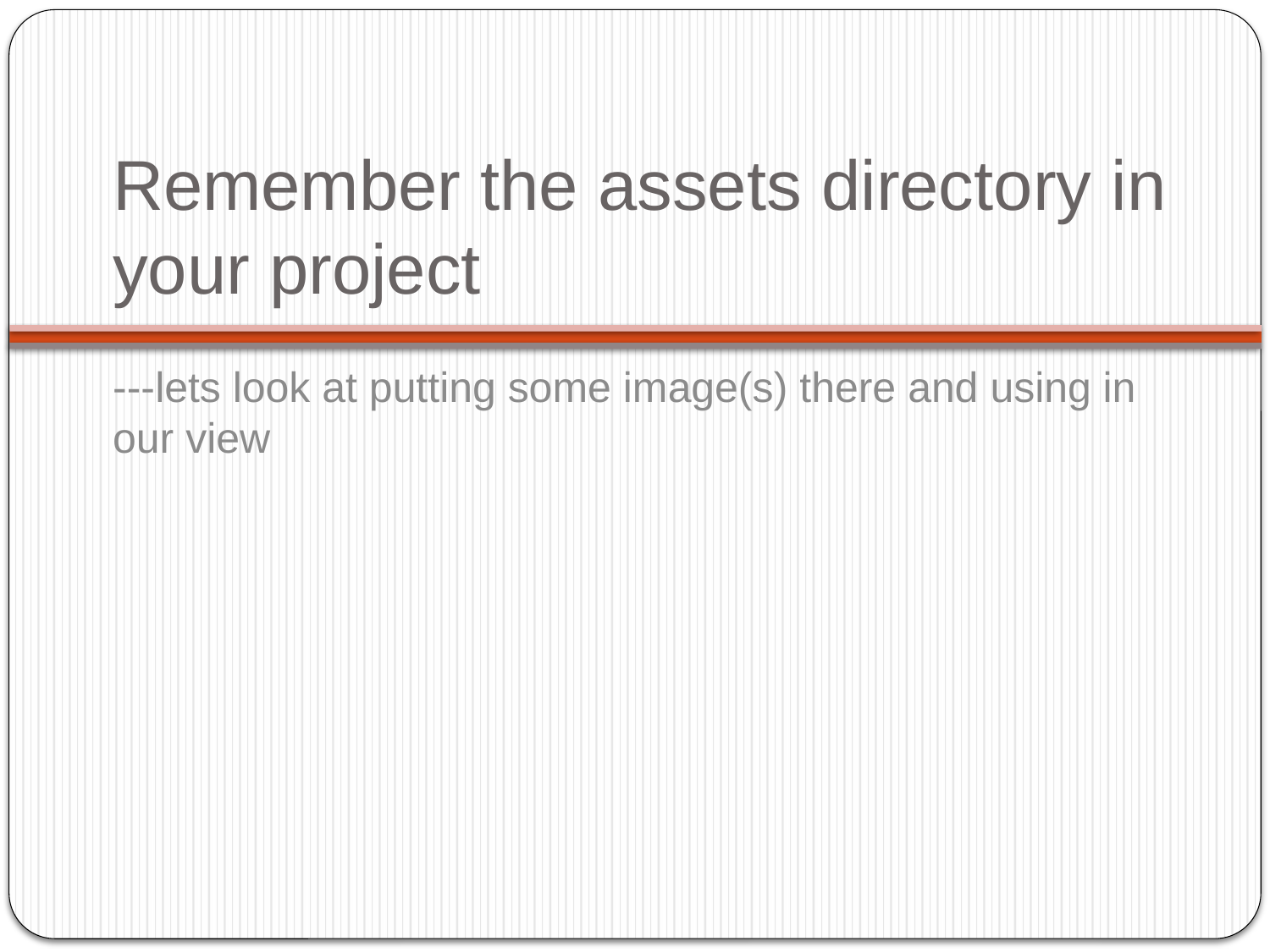

# Remember the assets directory in your project
---lets look at putting some image(s) there and using in our view